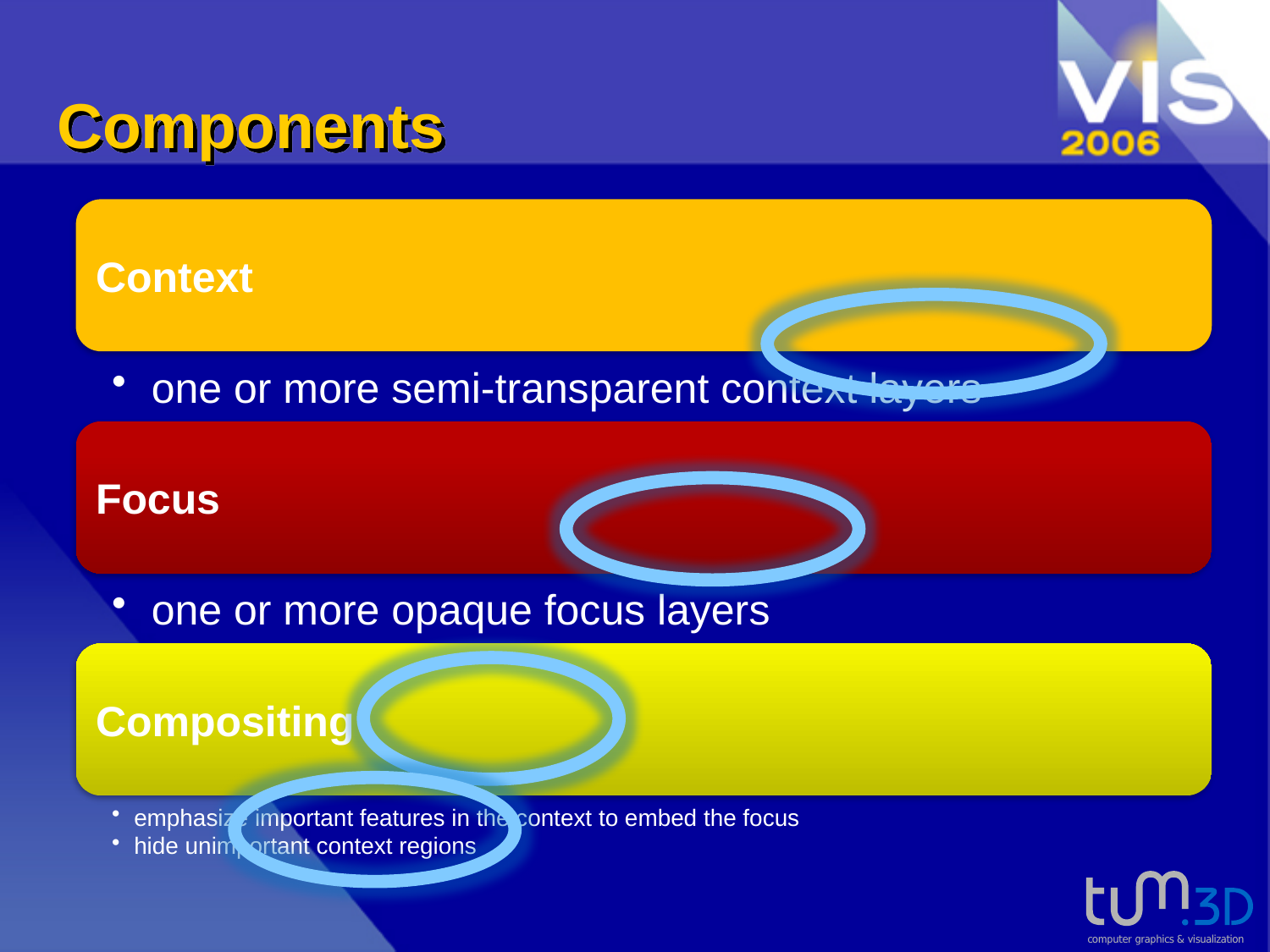

# Components
Context
Focus
Compositing
one or more semi-transparent context layers
one or more opaque focus layers
emphasize important features in the context to embed the focus
hide unimportant context regions